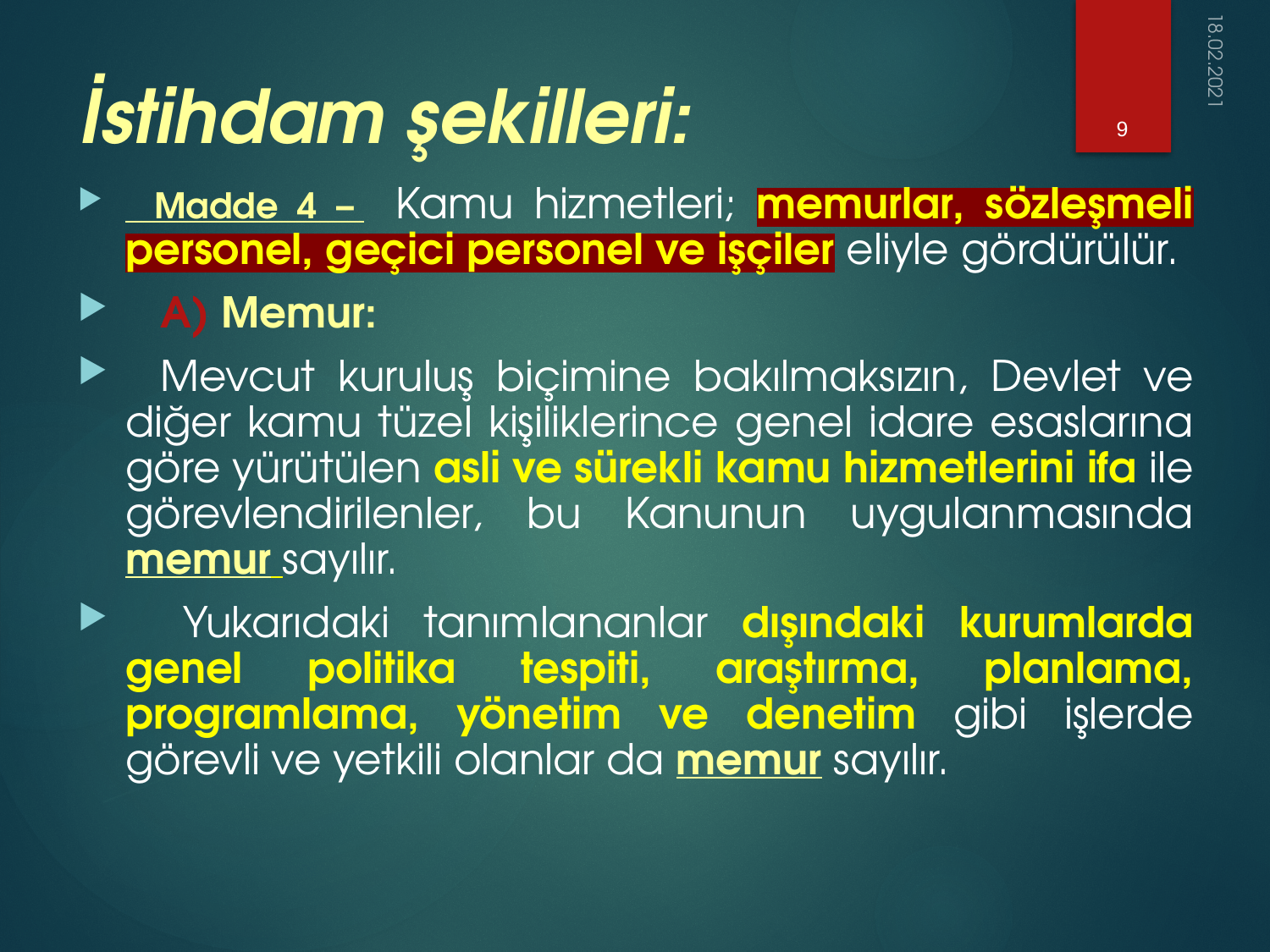

9
18.02.2021
# İstihdam şekilleri:
  Madde 4 –   Kamu hizmetleri; memurlar, sözleşmeli personel, geçici personel ve işçiler eliyle gördürülür.
   A) Memur:
   Mevcut kuruluş biçimine bakılmaksızın, Devlet ve diğer kamu tüzel kişiliklerince genel idare esaslarına göre yürütülen asli ve sürekli kamu hizmetlerini ifa ile görevlendirilenler, bu Kanunun uygulanmasında memur sayılır.
   Yukarıdaki tanımlananlar dışındaki kurumlarda genel politika tespiti, araştırma, planlama, programlama, yönetim ve denetim gibi işlerde görevli ve yetkili olanlar da memur sayılır.